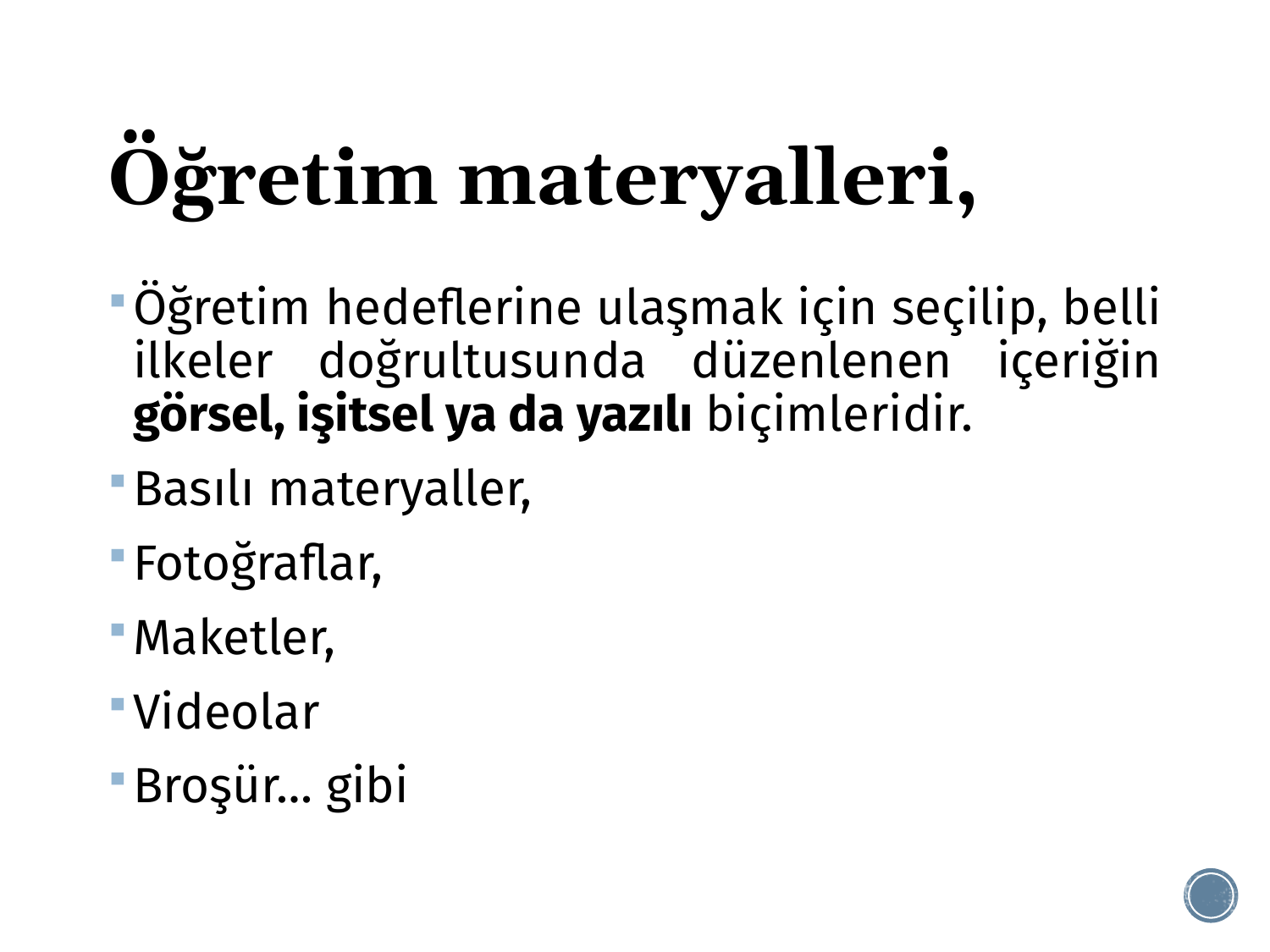

# Öğretim materyalleri,
Öğretim hedeflerine ulaşmak için seçilip, belli ilkeler doğrultusunda düzenlenen içeriğin görsel, işitsel ya da yazılı biçimleridir.
Basılı materyaller,
Fotoğraflar,
Maketler,
Videolar
Broşür… gibi